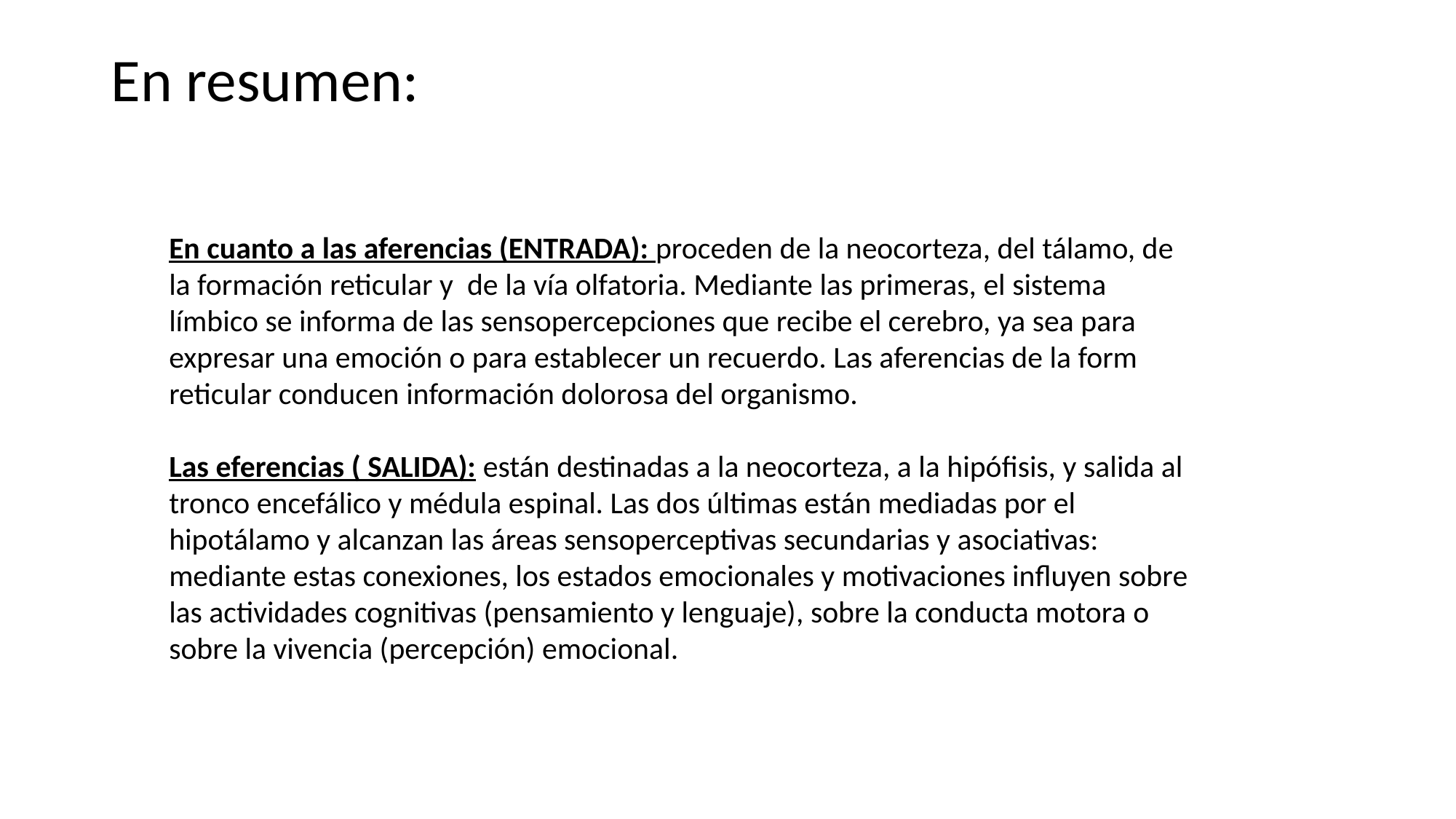

# En resumen:
En cuanto a las aferencias (ENTRADA): proceden de la neocorteza, del tálamo, de la formación reticular y  de la vía olfatoria. Mediante las primeras, el sistema límbico se informa de las sensopercepciones que recibe el cerebro, ya sea para expresar una emoción o para establecer un recuerdo. Las aferencias de la form reticular conducen información dolorosa del organismo.

Las eferencias ( SALIDA): están destinadas a la neocorteza, a la hipófisis, y salida al tronco encefálico y médula espinal. Las dos últimas están mediadas por el hipotálamo y alcanzan las áreas sensoperceptivas secundarias y asociativas: mediante estas conexiones, los estados emocionales y motivaciones influyen sobre las actividades cognitivas (pensamiento y lenguaje), sobre la conducta motora o sobre la vivencia (percepción) emocional.